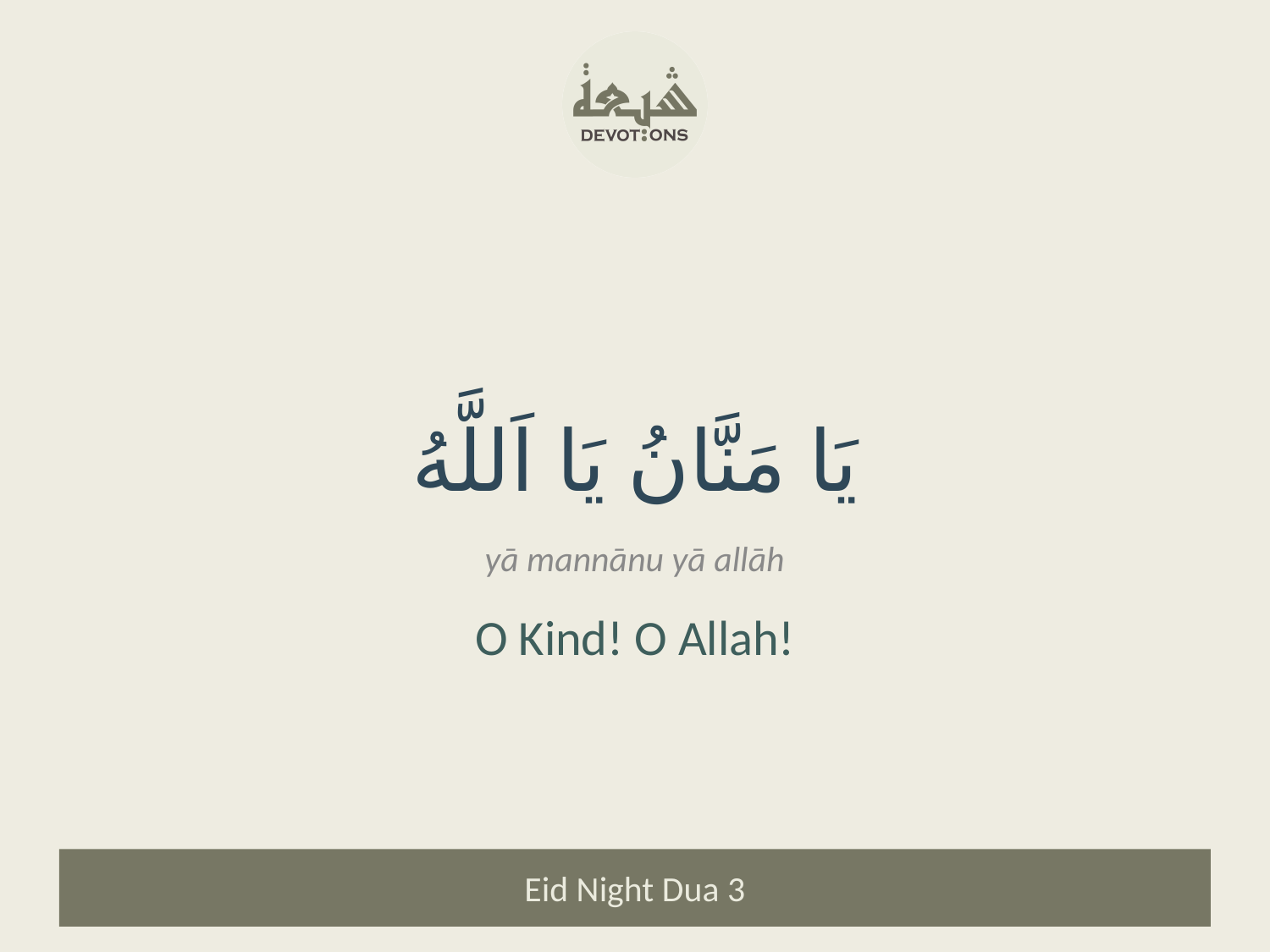

يَا مَنَّانُ يَا اَللَّهُ
yā mannānu yā allāh
O Kind! O Allah!
Eid Night Dua 3